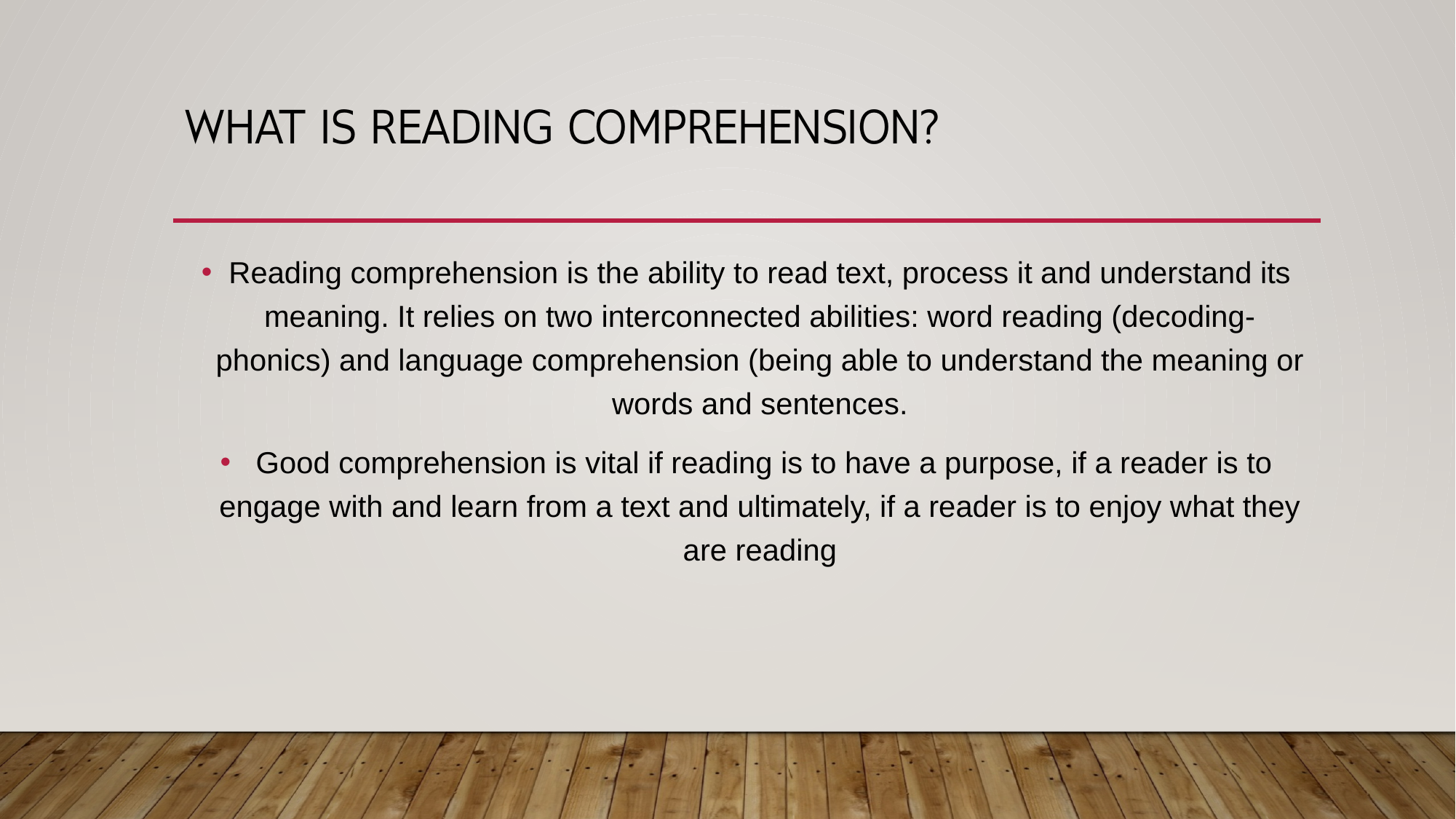

# What is reading comprehension?
Reading comprehension is the ability to read text, process it and understand its meaning. It relies on two interconnected abilities: word reading (decoding-phonics) and language comprehension (being able to understand the meaning or words and sentences.
 Good comprehension is vital if reading is to have a purpose, if a reader is to engage with and learn from a text and ultimately, if a reader is to enjoy what they are reading